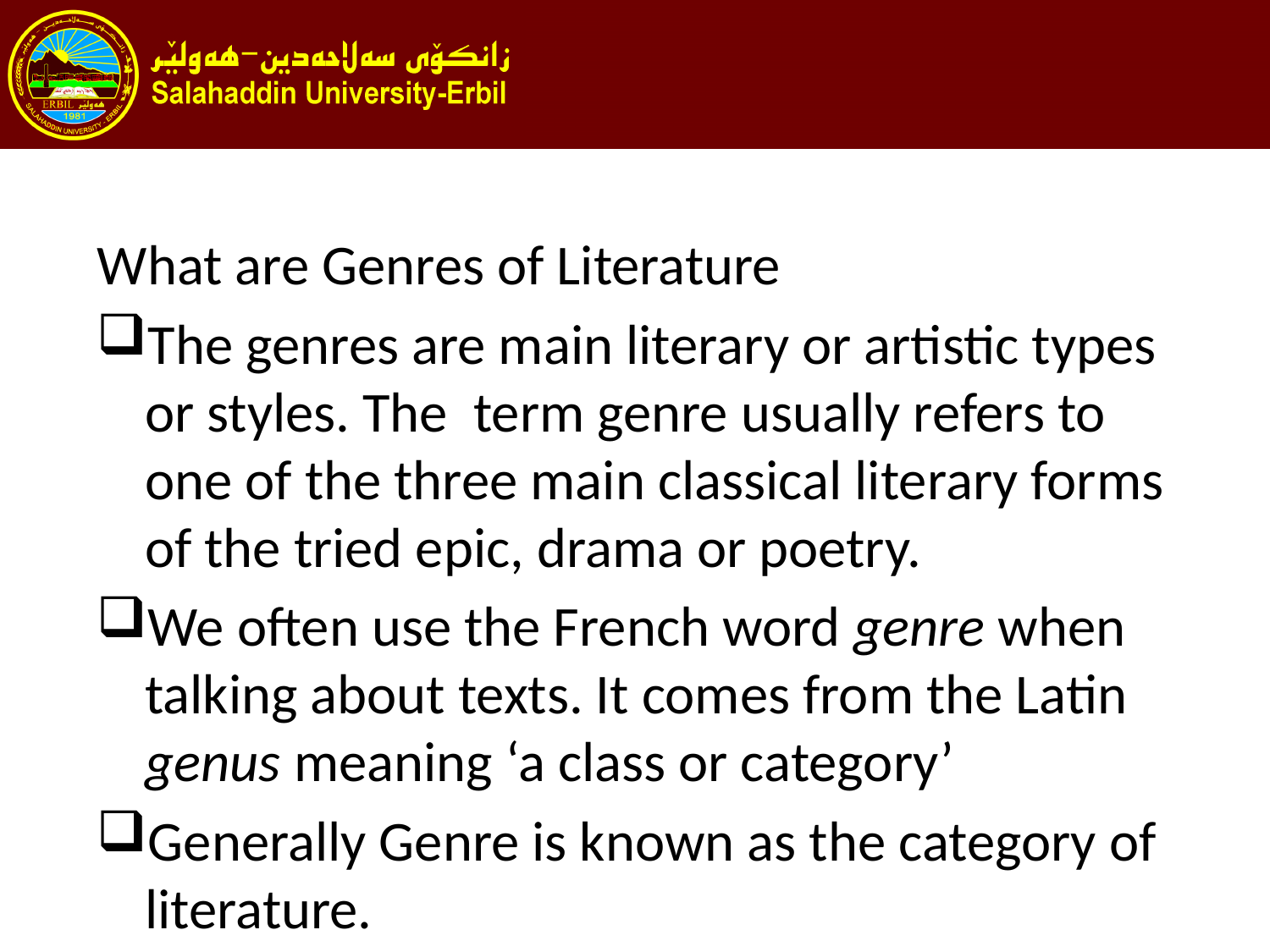

#
What are Genres of Literature
The genres are main literary or artistic types or styles. The  term genre usually refers to one of the three main classical literary forms of the tried epic, drama or poetry.
We often use the French word genre when talking about texts. It comes from the Latin genus meaning ‘a class or category’
Generally Genre is known as the category of literature.